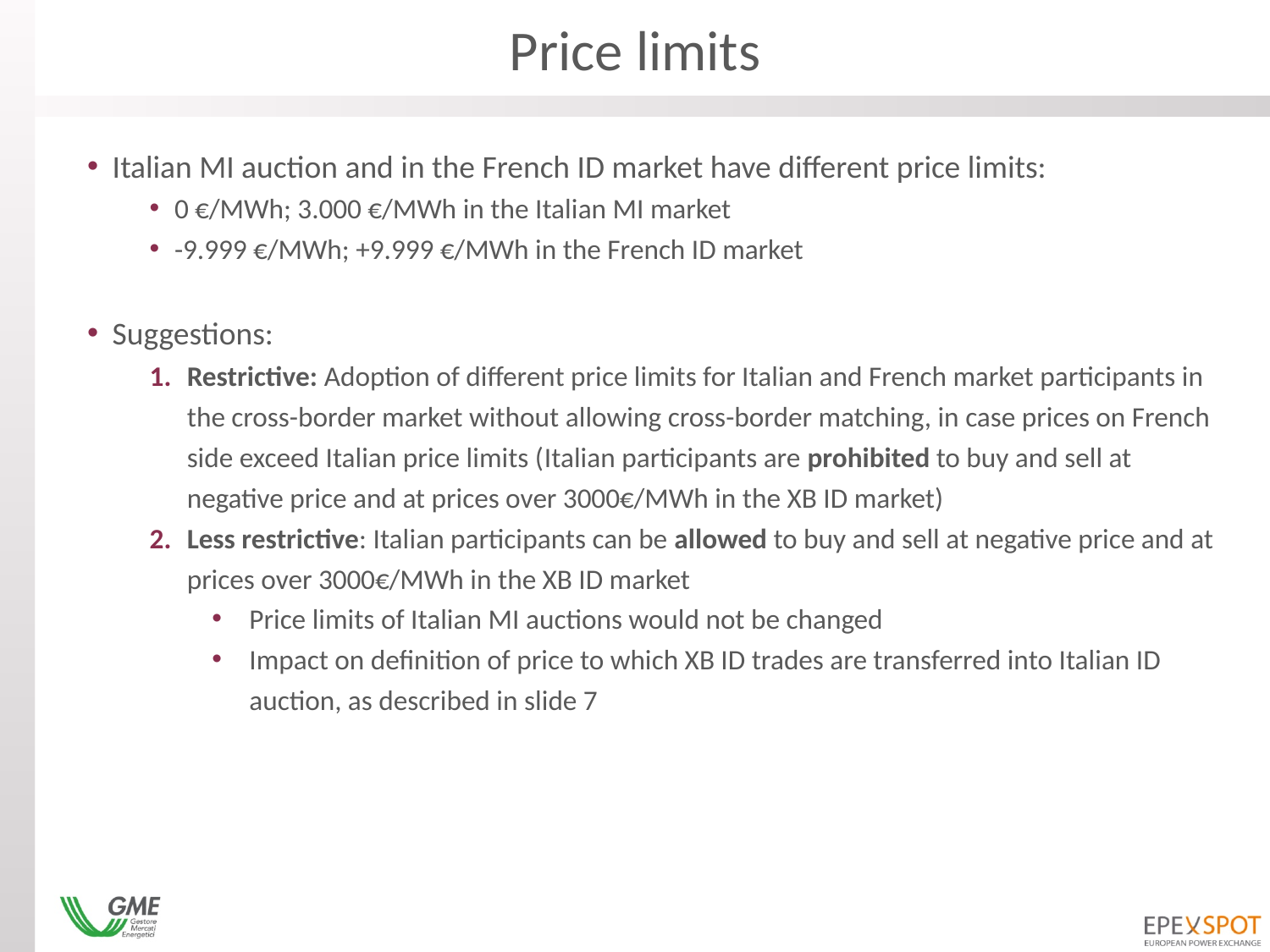

# Price limits
Italian MI auction and in the French ID market have different price limits:
0 €/MWh; 3.000 €/MWh in the Italian MI market
-9.999 €/MWh; +9.999 €/MWh in the French ID market

Suggestions:
Restrictive: Adoption of different price limits for Italian and French market participants in the cross-border market without allowing cross-border matching, in case prices on French side exceed Italian price limits (Italian participants are prohibited to buy and sell at negative price and at prices over 3000€/MWh in the XB ID market)
Less restrictive: Italian participants can be allowed to buy and sell at negative price and at prices over 3000€/MWh in the XB ID market
Price limits of Italian MI auctions would not be changed
Impact on definition of price to which XB ID trades are transferred into Italian ID auction, as described in slide 7